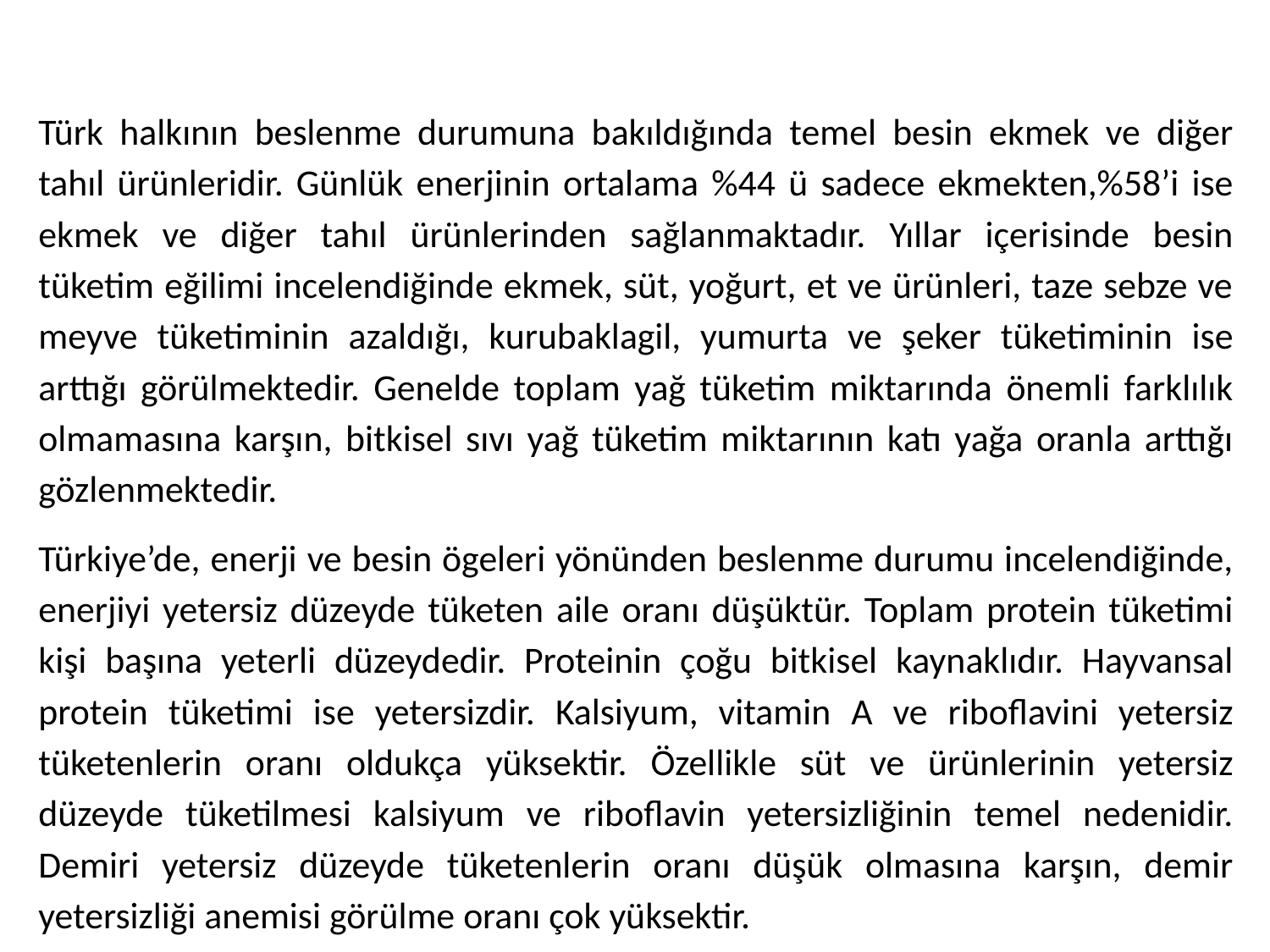

Türk halkının beslenme durumuna bakıldığında temel besin ekmek ve diğer tahıl ürünleridir. Günlük enerjinin ortalama %44 ü sadece ekmekten,%58’i ise ekmek ve diğer tahıl ürünlerinden sağlanmaktadır. Yıllar içerisinde besin tüketim eğilimi incelendiğinde ekmek, süt, yoğurt, et ve ürünleri, taze sebze ve meyve tüketiminin azaldığı, kurubaklagil, yumurta ve şeker tüketiminin ise arttığı görülmektedir. Genelde toplam yağ tüketim miktarında önemli farklılık olmamasına karşın, bitkisel sıvı yağ tüketim miktarının katı yağa oranla arttığı gözlenmektedir.
Türkiye’de, enerji ve besin ögeleri yönünden beslenme durumu incelendiğinde, enerjiyi yetersiz düzeyde tüketen aile oranı düşüktür. Toplam protein tüketimi kişi başına yeterli düzeydedir. Proteinin çoğu bitkisel kaynaklıdır. Hayvansal protein tüketimi ise yetersizdir. Kalsiyum, vitamin A ve riboflavini yetersiz tüketenlerin oranı oldukça yüksektir. Özellikle süt ve ürünlerinin yetersiz düzeyde tüketilmesi kalsiyum ve riboflavin yetersizliğinin temel nedenidir. Demiri yetersiz düzeyde tüketenlerin oranı düşük olmasına karşın, demir yetersizliği anemisi görülme oranı çok yüksektir.